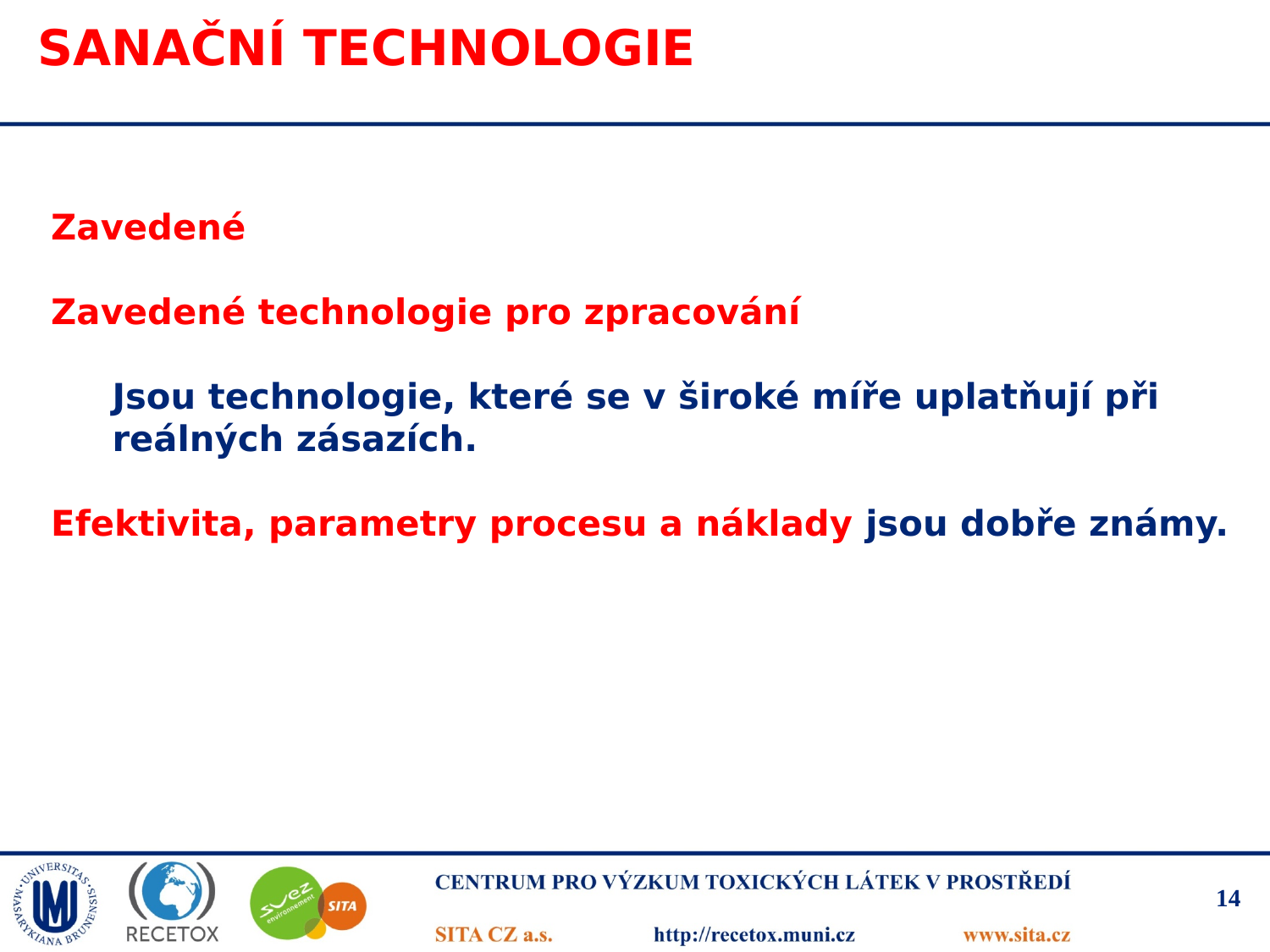

# Sanační technologie

Zavedené

Zavedené technologie pro zpracování

     Jsou technologie, které se v široké míře uplatňují při reálných zásazích.

Efektivita, parametry procesu a náklady jsou dobře známy.

14